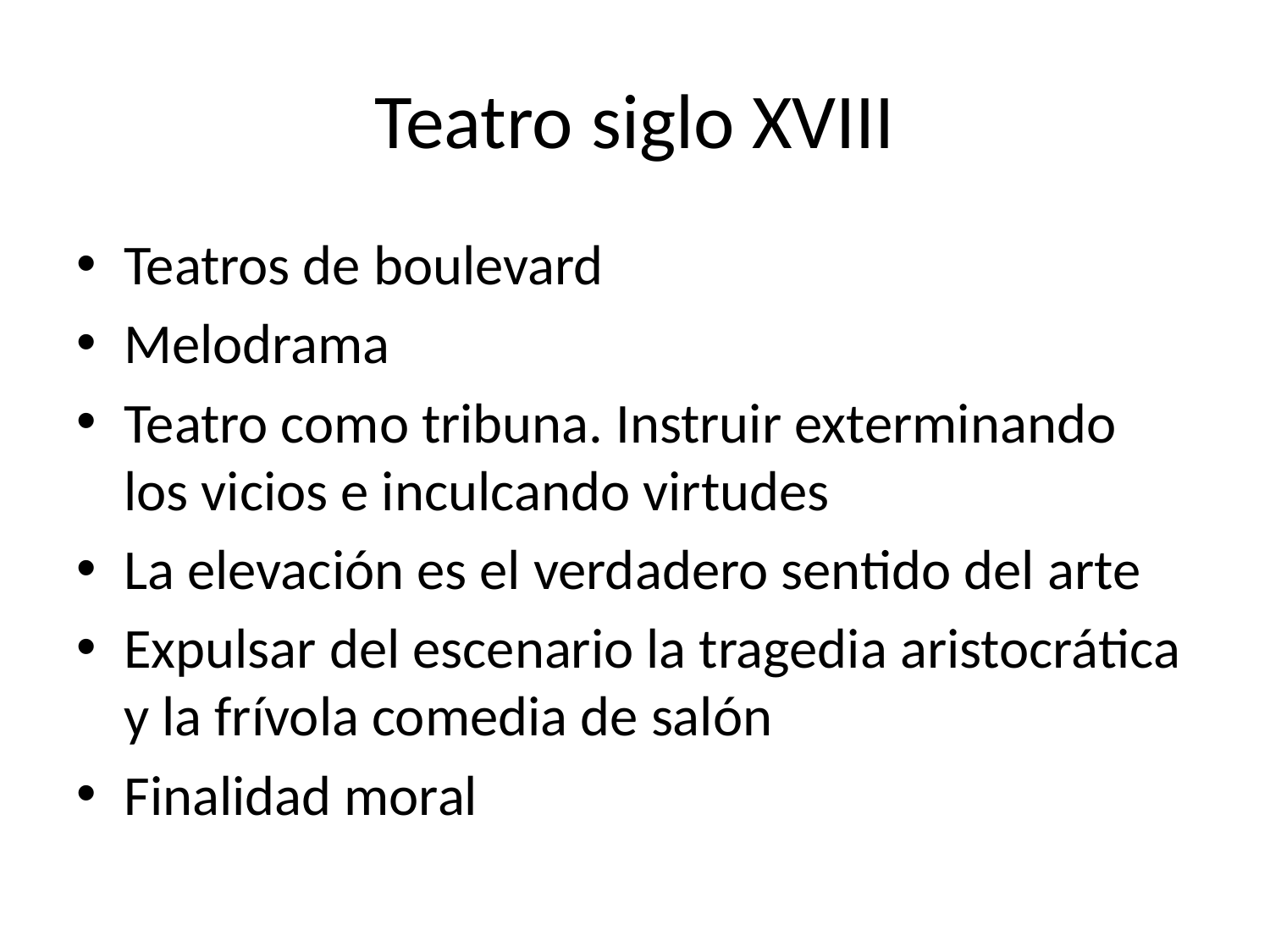

# Teatro siglo XVIII
Teatros de boulevard
Melodrama
Teatro como tribuna. Instruir exterminando los vicios e inculcando virtudes
La elevación es el verdadero sentido del arte
Expulsar del escenario la tragedia aristocrática y la frívola comedia de salón
Finalidad moral